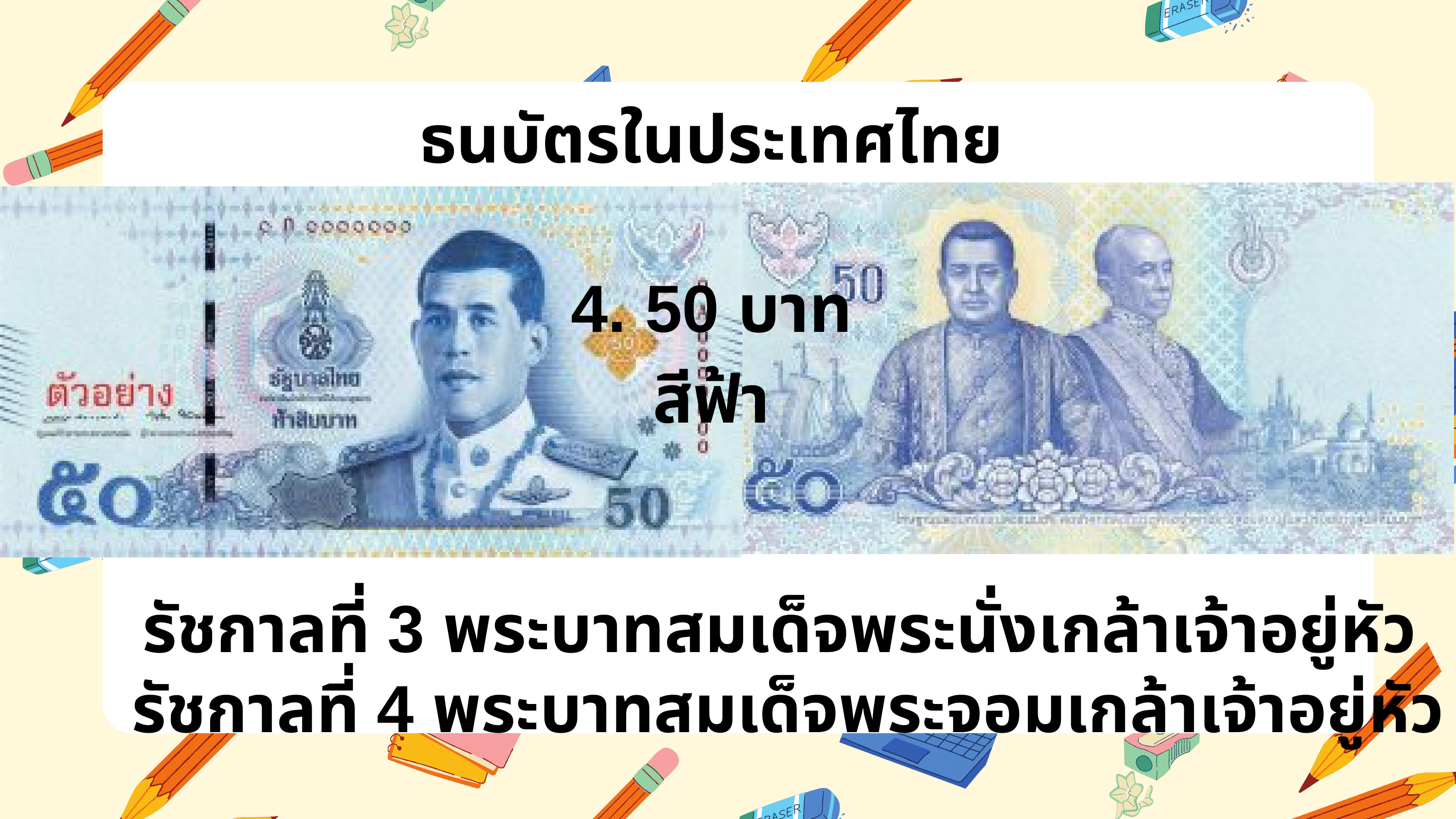

ธนบัตรในประเทศไทย

4. 50 บาท
สีฟ้า

รัชกาลที่ 3 พระบาทสมเด็จพระนั่งเกล้าเจ้าอยู่หัว
รัชกาลที่ 4 พระบาทสมเด็จพระจอมเกล้าเจ้าอยู่หัว